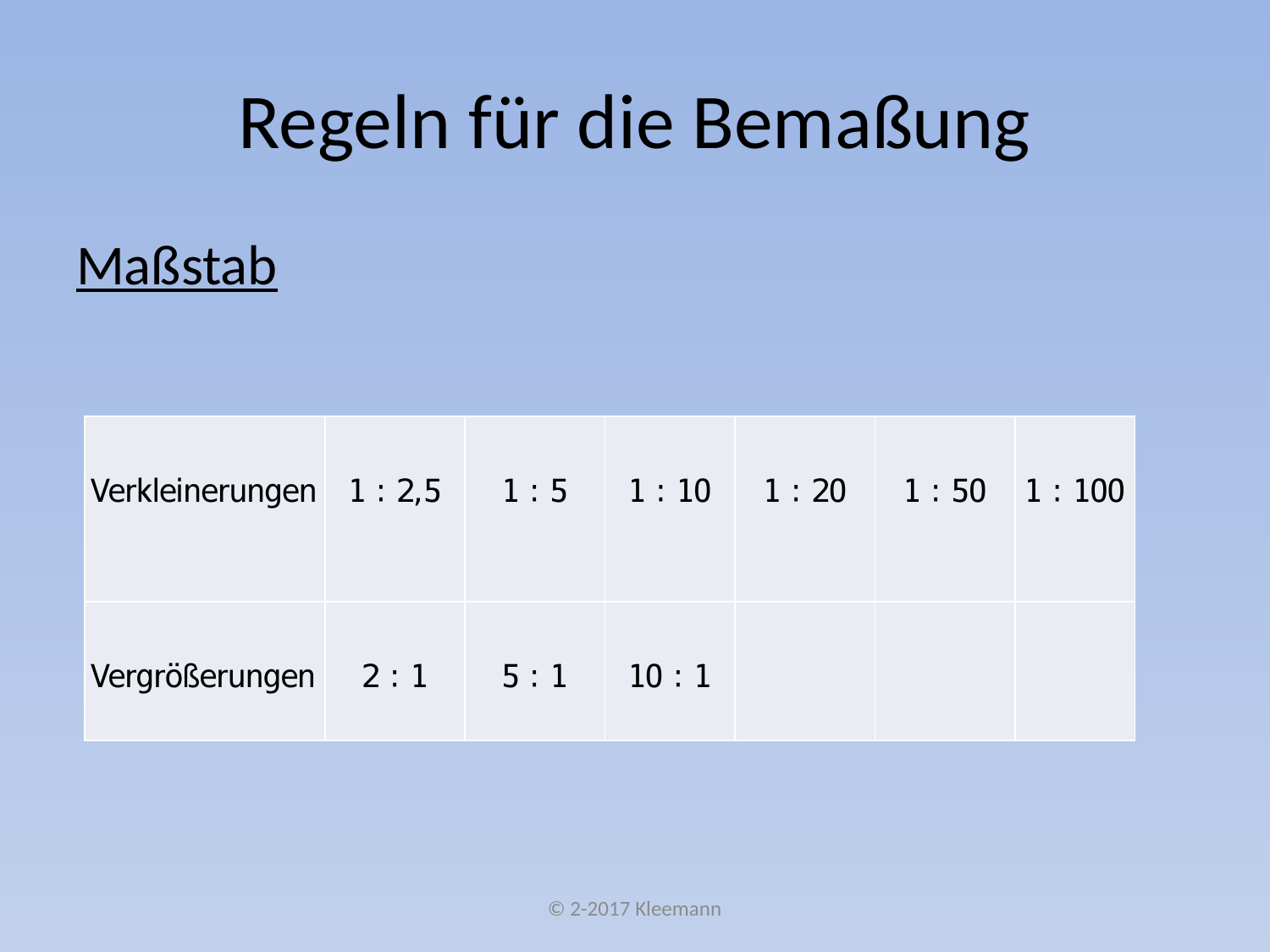

# Regeln für die Bemaßung
Maßstab

| Verkleinerungen | 1 : 2,5 | 1 : 5 | 1 : 10 | 1 : 20 | 1 : 50 | 1 : 100 |
| --- | --- | --- | --- | --- | --- | --- |
| Vergrößerungen | 2 : 1 | 5 : 1 | 10 : 1 |  |  |  |
© 2-2017 Kleemann